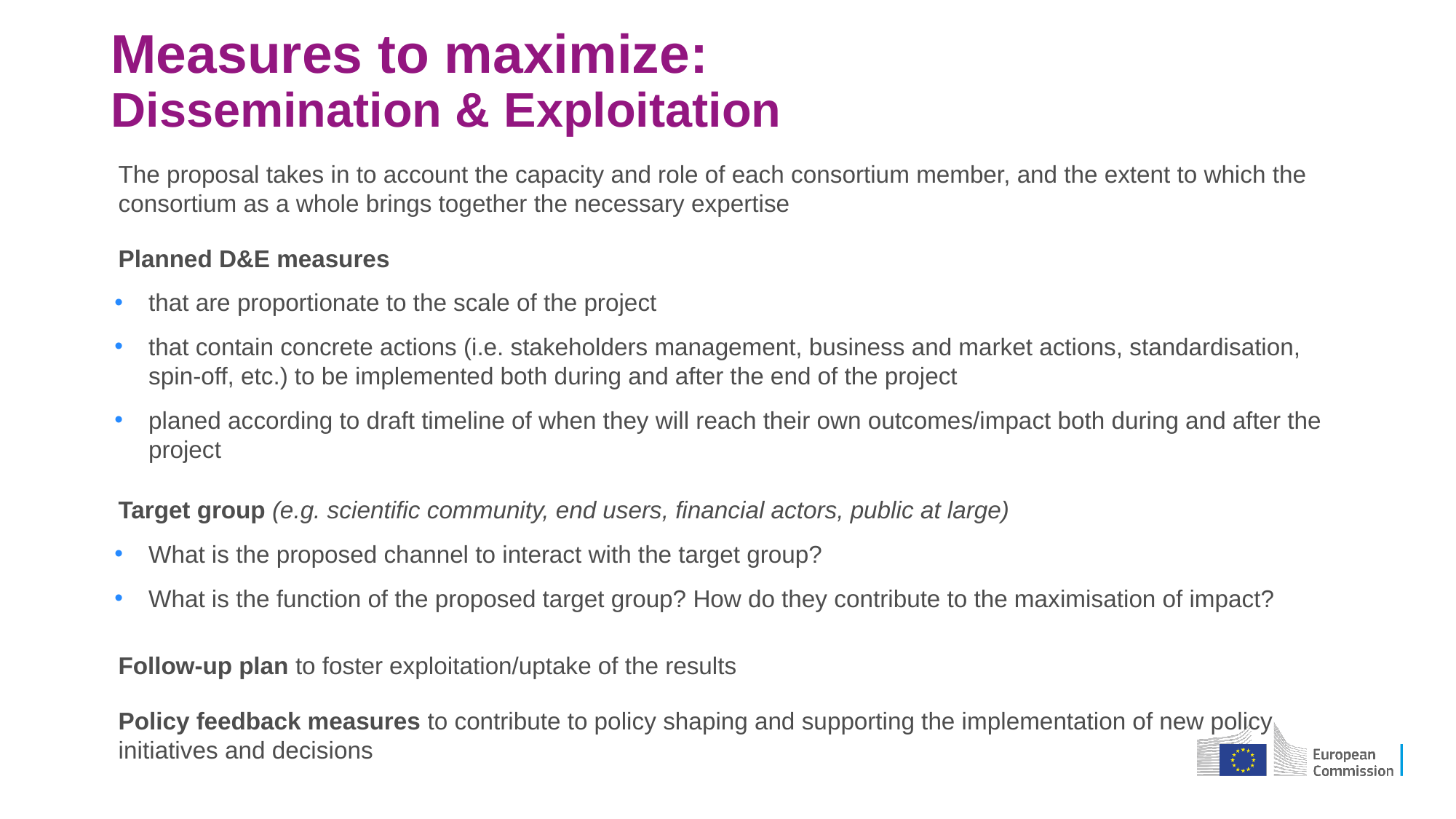

# Measures to maximize: Dissemination & Exploitation
The proposal takes in to account the capacity and role of each consortium member, and the extent to which the consortium as a whole brings together the necessary expertise

Planned D&E measures to maximise the impact of projects
that are proportionate to the scale of the project
that contain concrete actions (i.e. stakeholders management, business and market actions, standardisation, spin-off, etc.) to be implemented both during and after the end of the project
planed according to draft timeline of when they will reach their own outcomes/impact both during and after the project

Target group (e.g. scientific community, end users, financial actors, public at large)
What is the proposed channel to interact with the target group?
What is the function of the proposed target group? How do they contribute to the maximisation of impact?

Follow-up plan to foster exploitation/uptake of the results

Policy feedback measures to contribute to policy shaping and supporting the implementation of new policy initiatives and decisions